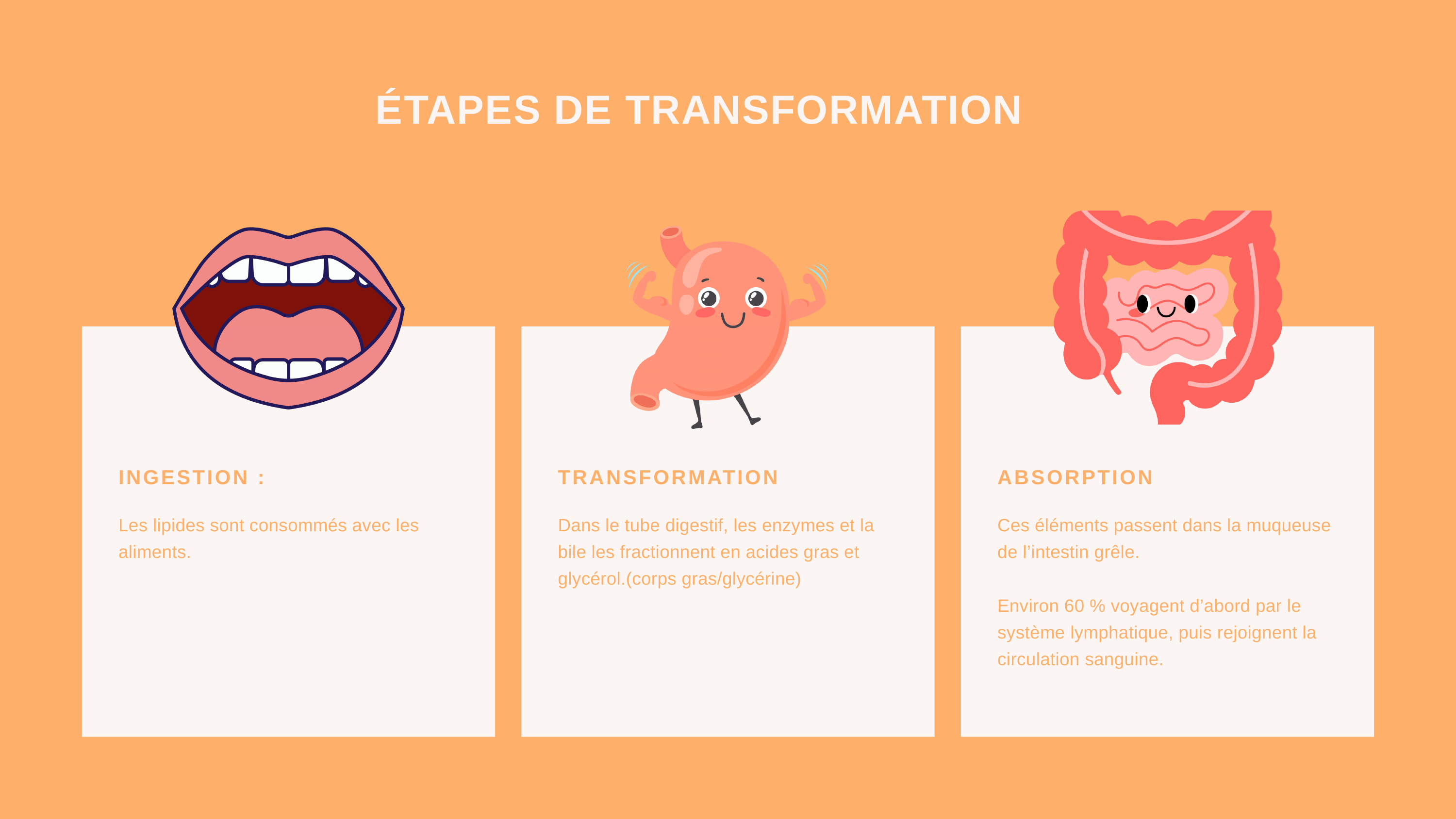

ÉTAPES DE TRANSFORMATION

INGESTION :
Les lipides sont consommés avec les aliments.
TRANSFORMATION
Dans le tube digestif, les enzymes et la bile les fractionnent en acides gras et glycérol.(corps gras/glycérine)
ABSORPTION
Ces éléments passent dans la muqueuse de l’intestin grêle.

Environ 60 % voyagent d’abord par le système lymphatique, puis rejoignent la circulation sanguine.